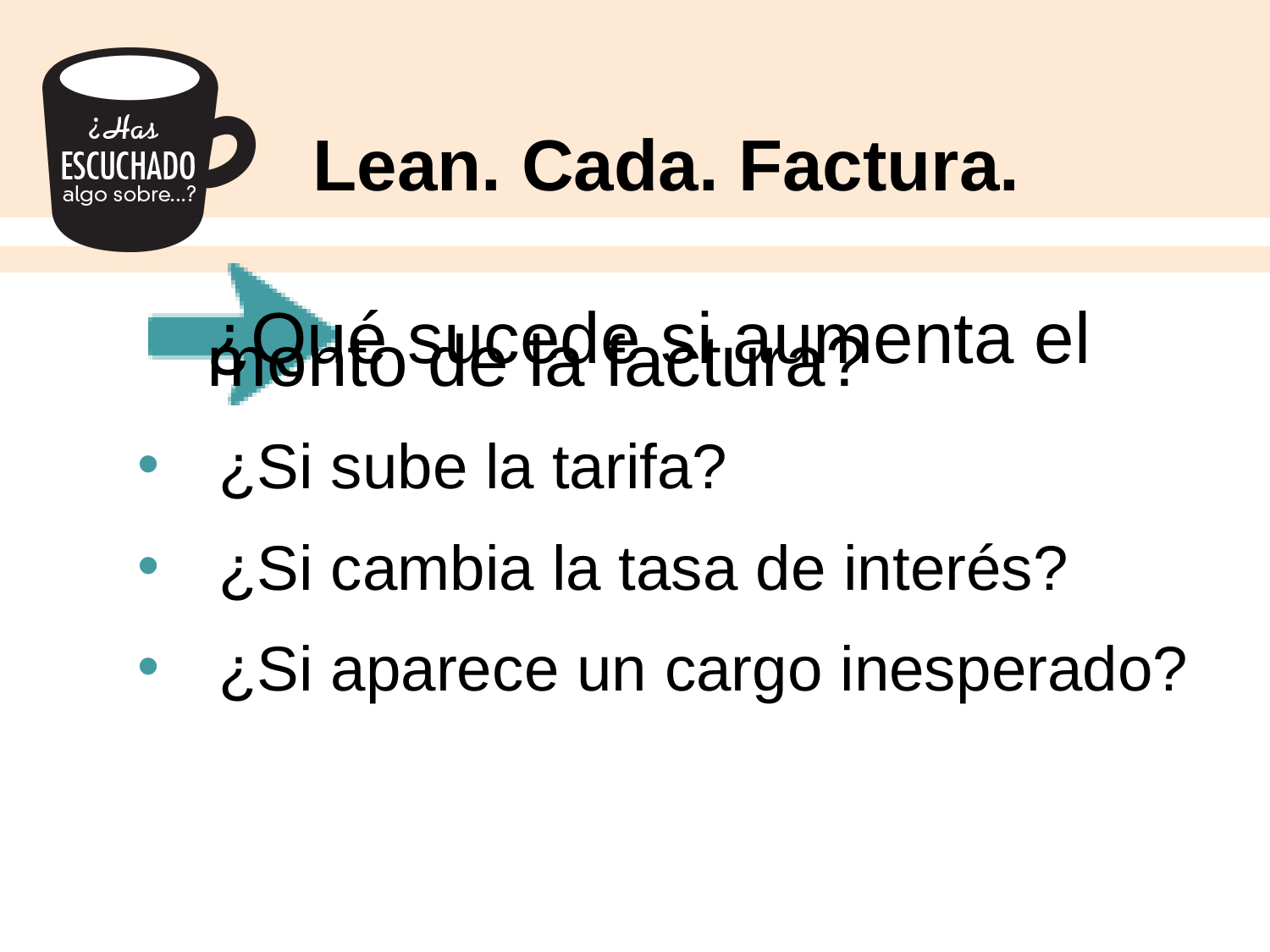

# Lean. Cada. Factura.
¿Qué sucede si aumenta el monto de la factura?
¿Si sube la tarifa?
¿Si cambia la tasa de interés?
¿Si aparece un cargo inesperado?